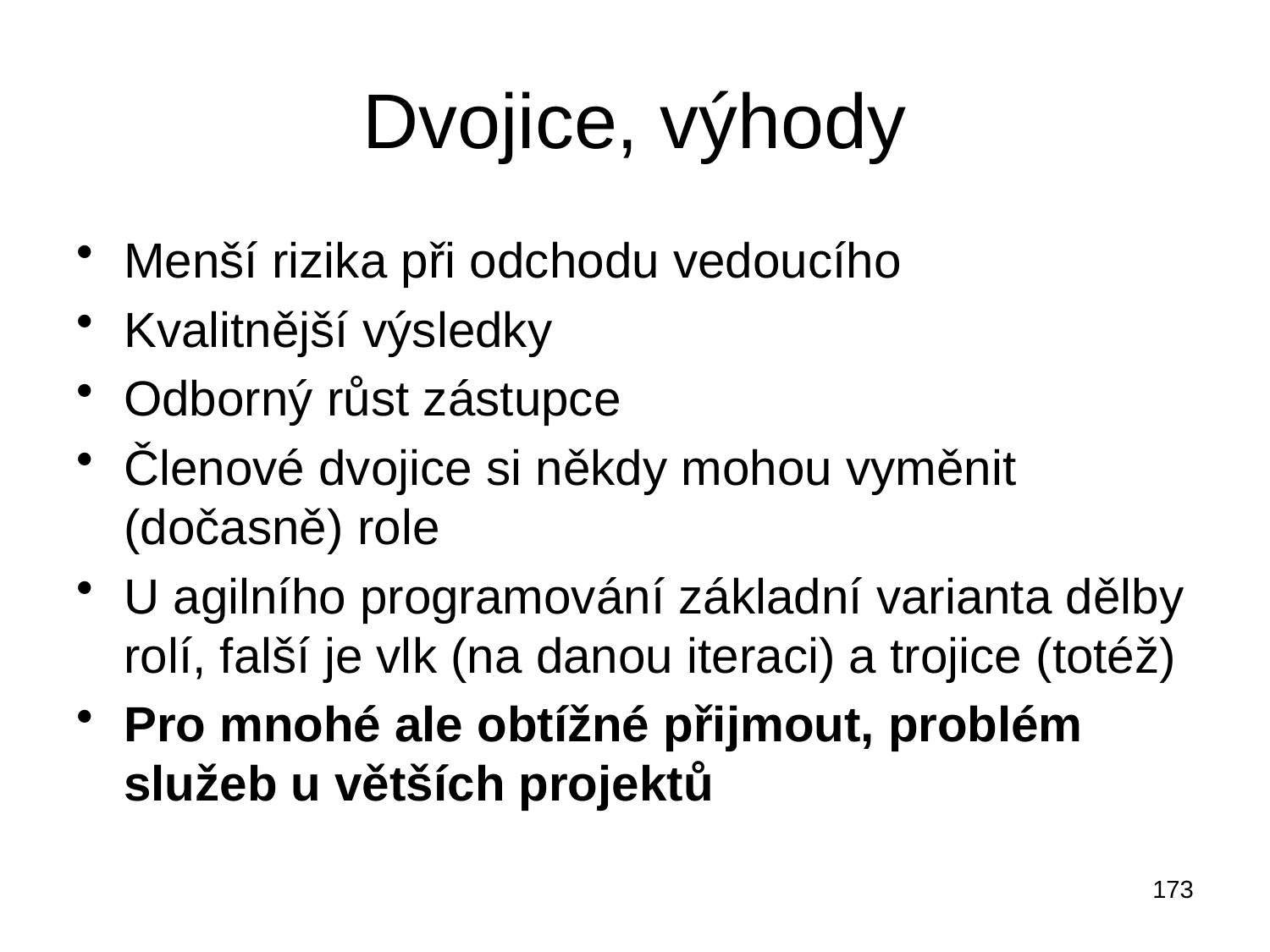

# Dvojice, výhody
Menší rizika při odchodu vedoucího
Kvalitnější výsledky
Odborný růst zástupce
Členové dvojice si někdy mohou vyměnit (dočasně) role
U agilního programování základní varianta dělby rolí, falší je vlk (na danou iteraci) a trojice (totéž)
Pro mnohé ale obtížné přijmout, problém služeb u větších projektů
173